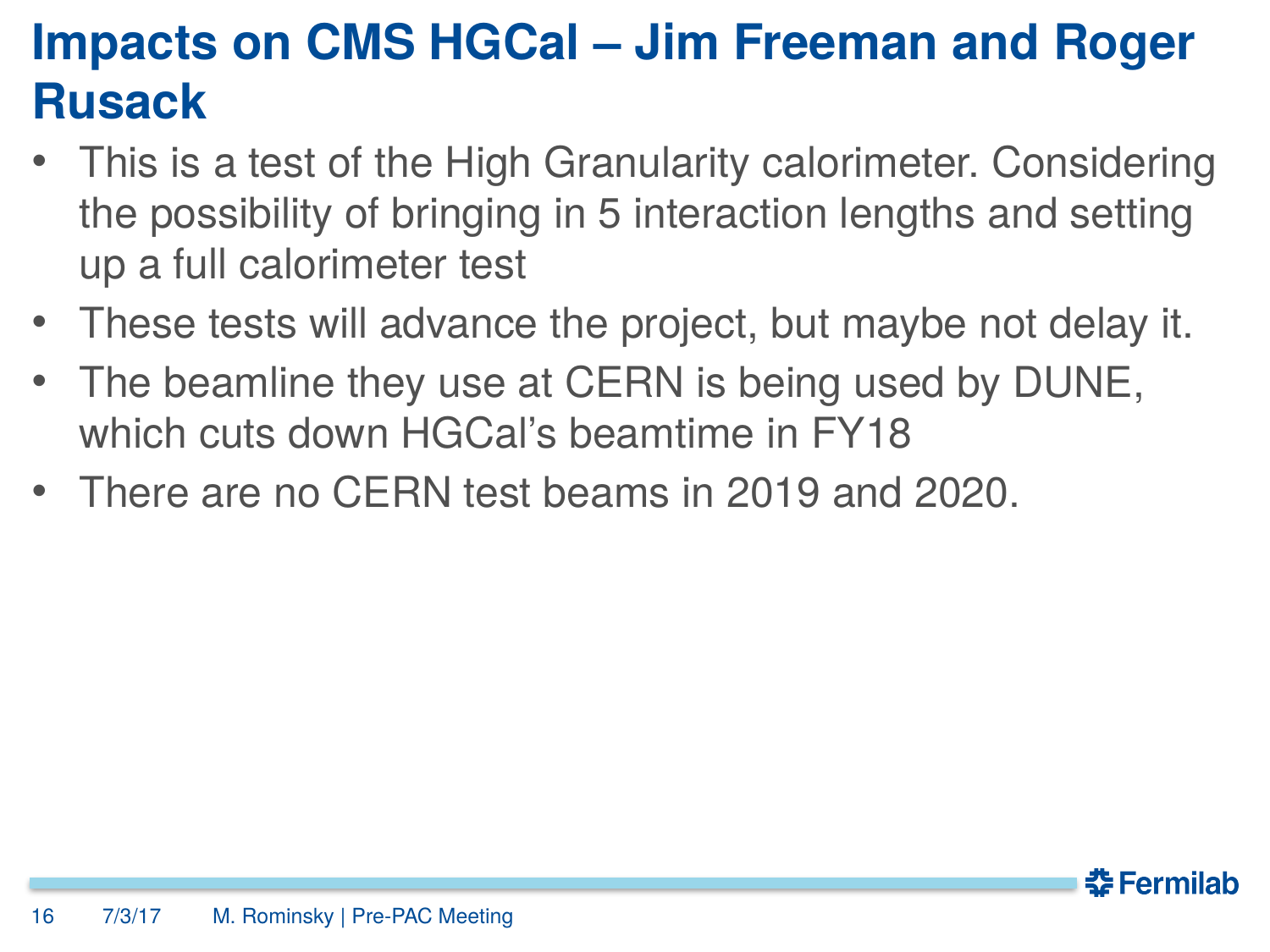

# Impacts on CMS HGCal – Jim Freeman and Roger Rusack
This is a test of the High Granularity calorimeter. Considering the possibility of bringing in 5 interaction lengths and setting up a full calorimeter test
These tests will advance the project, but maybe not delay it.
The beamline they use at CERN is being used by DUNE, which cuts down HGCal’s beamtime in FY18
There are no CERN test beams in 2019 and 2020.
16
7/3/17
M. Rominsky | Pre-PAC Meeting